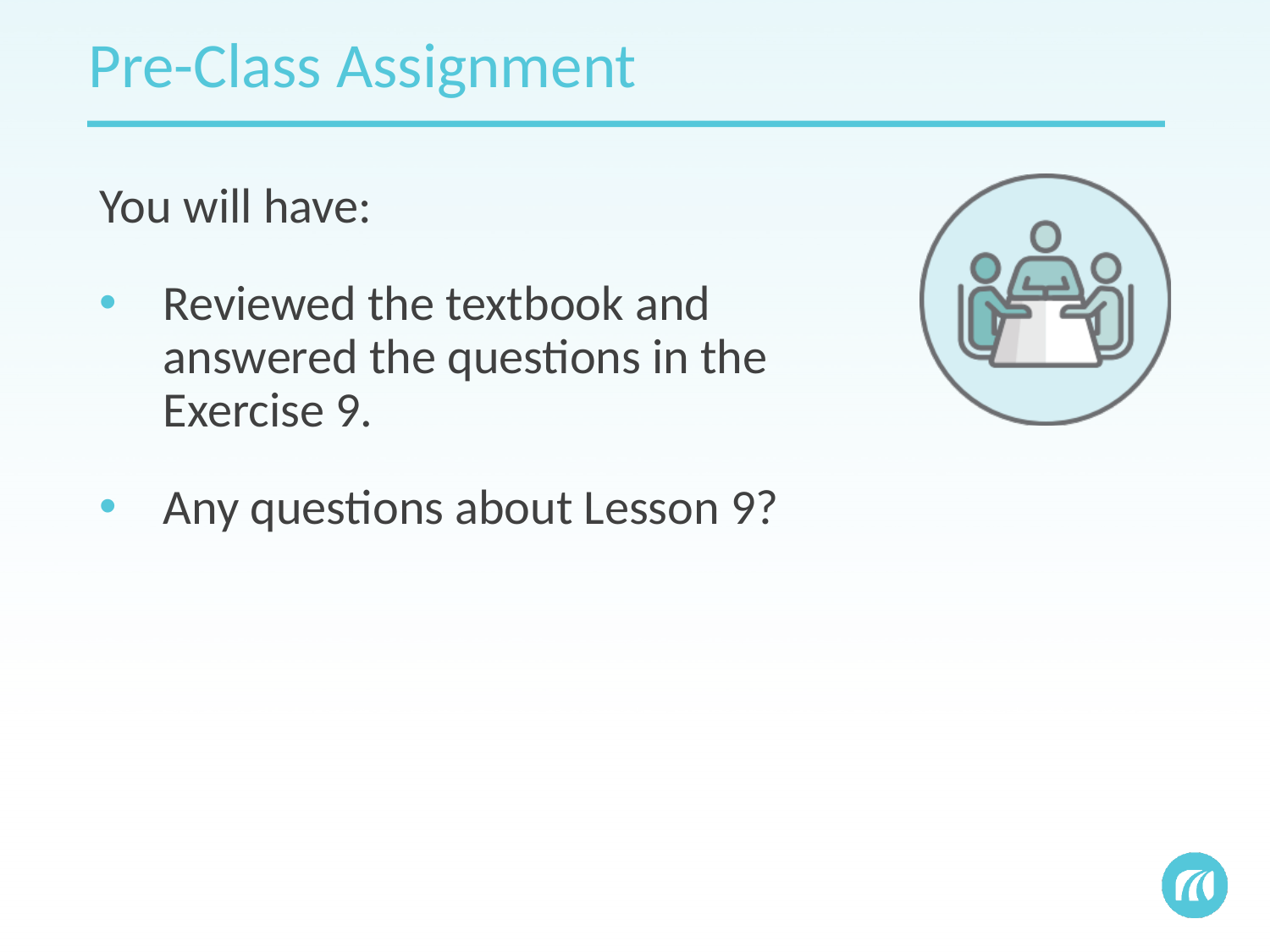

# Pre-Class Assignment
You will have:
Reviewed the textbook and answered the questions in the Exercise 9.
Any questions about Lesson 9?